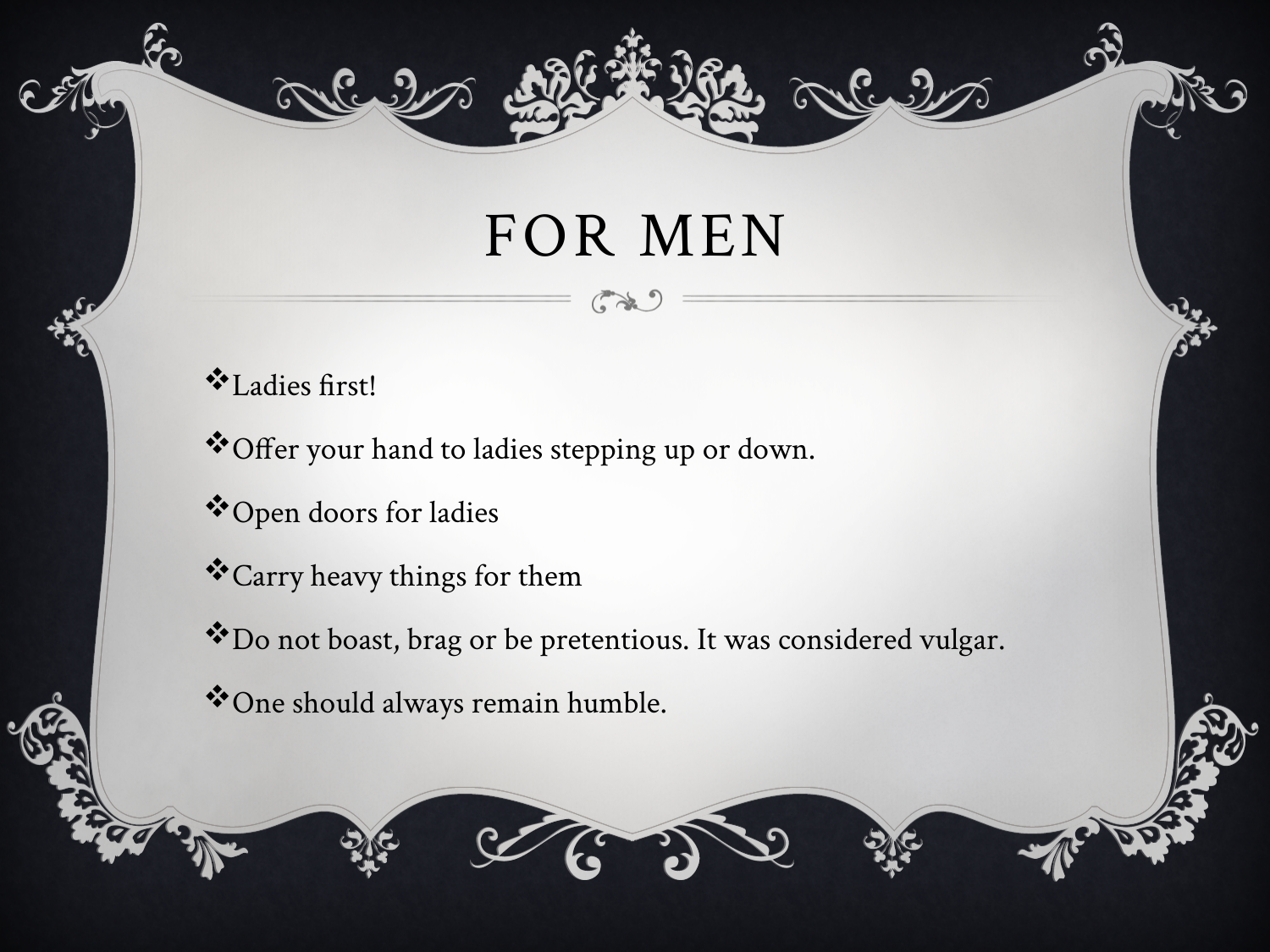

# For men
Ladies first!
Offer your hand to ladies stepping up or down.
Open doors for ladies
Carry heavy things for them
Do not boast, brag or be pretentious. It was considered vulgar.
One should always remain humble.